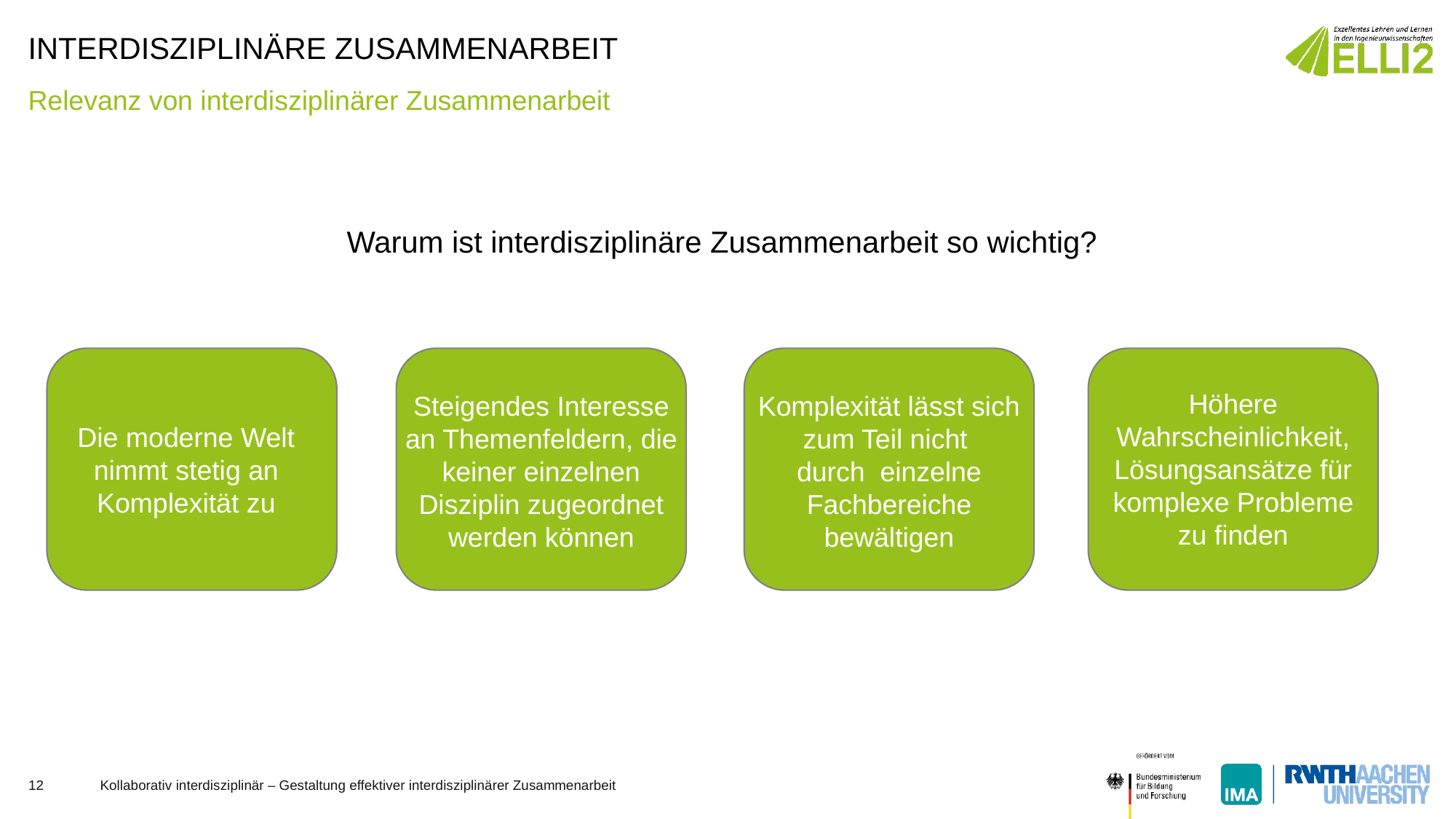

# Interdisziplinäre Zusammenarbeit
Relevanz von interdisziplinärer Zusammenarbeit

Warum ist interdisziplinäre Zusammenarbeit so wichtig?

Höhere Wahrscheinlichkeit, Lösungsansätze für komplexe Probleme zu finden
Steigendes Interesse an Themenfeldern, die keiner einzelnen Disziplin zugeordnet werden können
Komplexität lässt sich zum Teil nicht
durch  einzelne Fachbereiche bewältigen
Die moderne Welt nimmt stetig an Komplexität zu